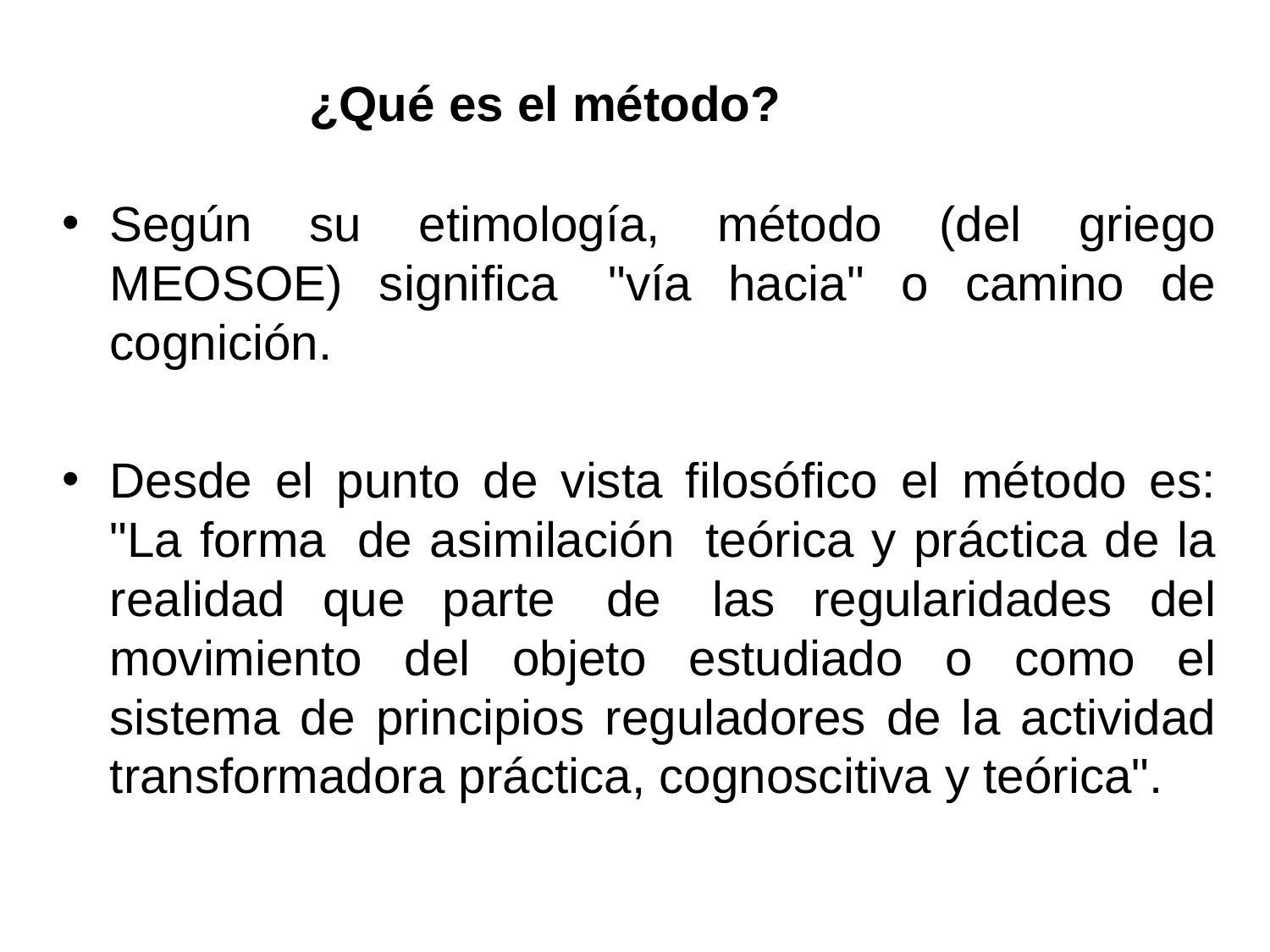

¿Qué es el método?
Según su etimología, método (del griego MEOSOE) significa  "vía hacia" o camino de cognición.

Desde el punto de vista filosófico el método es: "La forma  de asimilación  teórica y práctica de la realidad que parte  de  las regularidades del movimiento del objeto estudiado o como el sistema de principios reguladores de la actividad transformadora práctica, cognoscitiva y teórica".